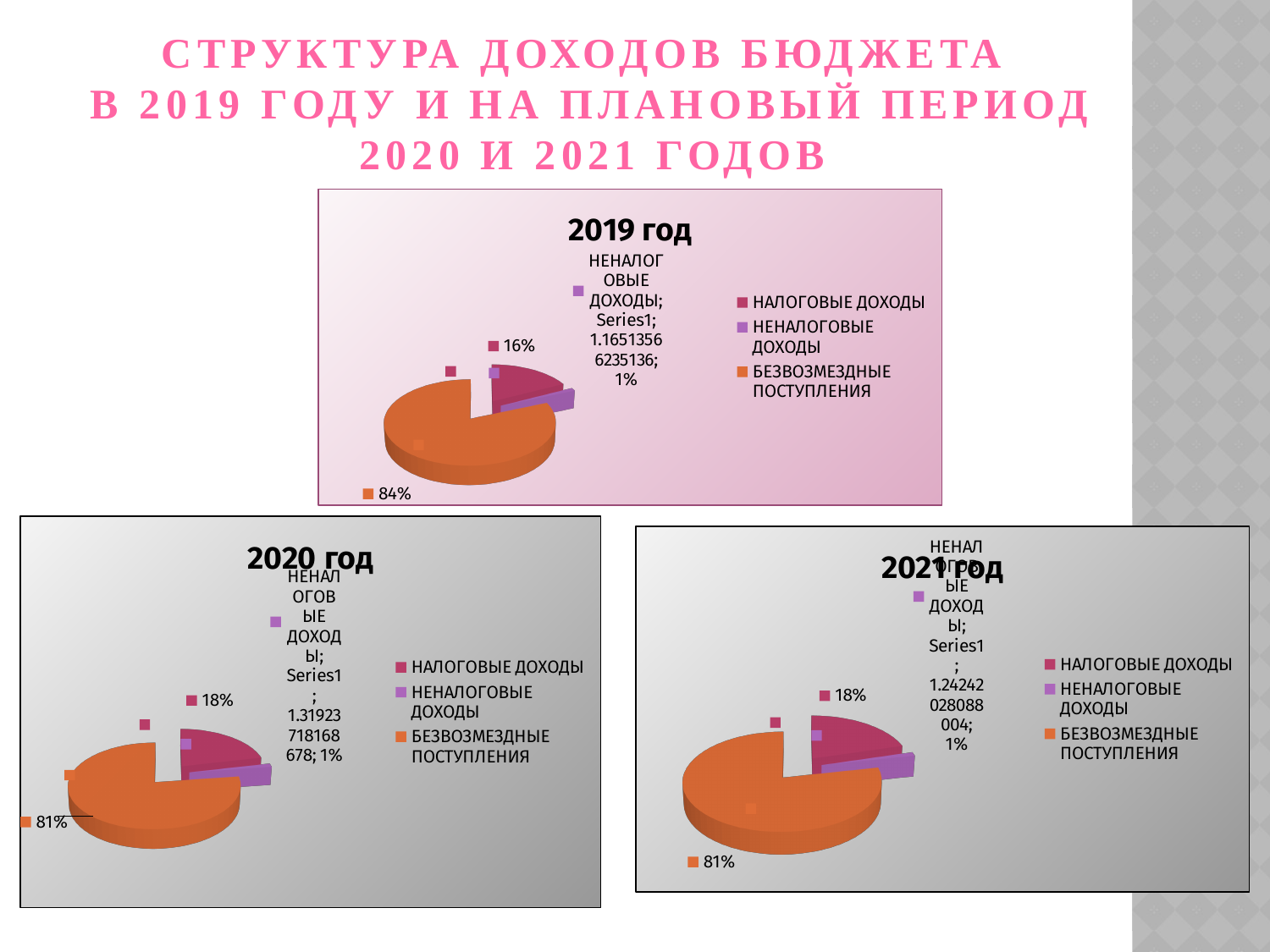

# СТРУКТУРА ДОХОДОВ БЮДЖЕТА В 2019 ГОДУ И НА ПЛАНОВЫЙ ПЕРИОД 2020 И 2021 ГОДОВ

[unsupported chart]

[unsupported chart]

[unsupported chart]